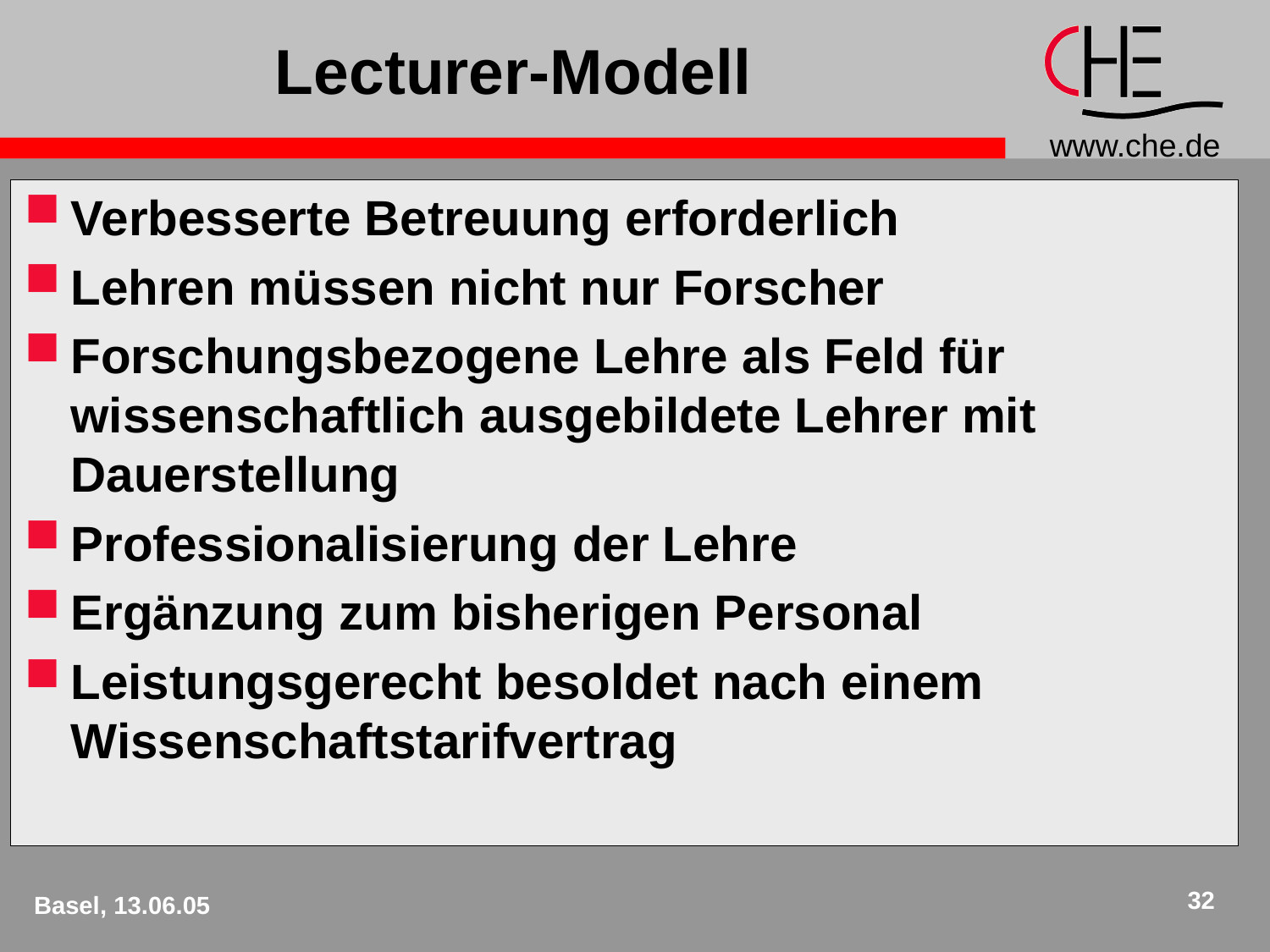

# Lecturer-Modell
Verbesserte Betreuung erforderlich
Lehren müssen nicht nur Forscher
Forschungsbezogene Lehre als Feld für wissenschaftlich ausgebildete Lehrer mit Dauerstellung
Professionalisierung der Lehre
Ergänzung zum bisherigen Personal
Leistungsgerecht besoldet nach einem Wissenschaftstarifvertrag
32